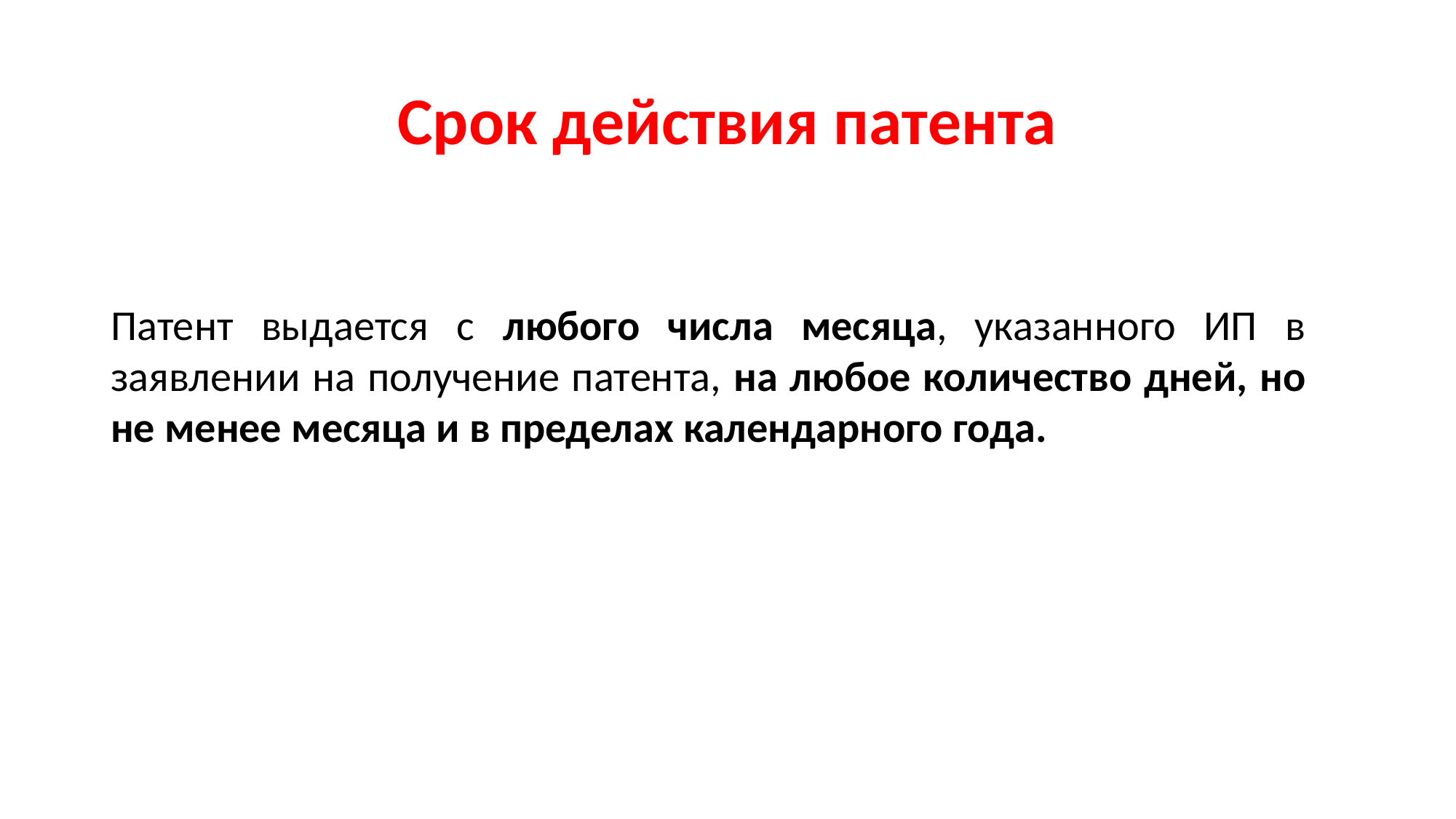

# Срок действия патента
Патент выдается с любого числа месяца, указанного ИП в заявлении на получение патента, на любое количество дней, но не менее месяца и в пределах календарного года.